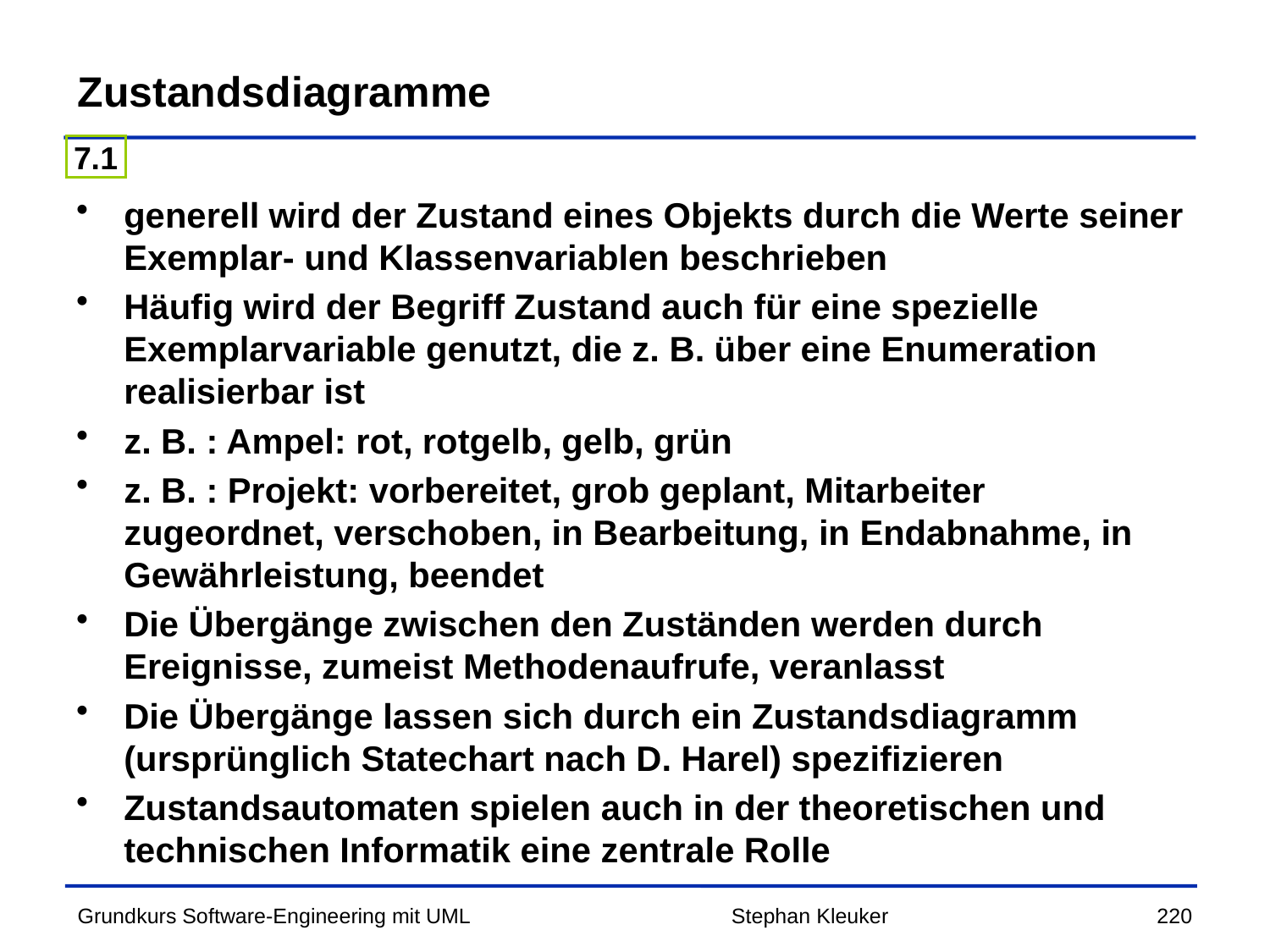

# Zustandsdiagramme
7.1
generell wird der Zustand eines Objekts durch die Werte seiner Exemplar- und Klassenvariablen beschrieben
Häufig wird der Begriff Zustand auch für eine spezielle Exemplarvariable genutzt, die z. B. über eine Enumeration realisierbar ist
z. B. : Ampel: rot, rotgelb, gelb, grün
z. B. : Projekt: vorbereitet, grob geplant, Mitarbeiter zugeordnet, verschoben, in Bearbeitung, in Endabnahme, in Gewährleistung, beendet
Die Übergänge zwischen den Zuständen werden durch Ereignisse, zumeist Methodenaufrufe, veranlasst
Die Übergänge lassen sich durch ein Zustandsdiagramm (ursprünglich Statechart nach D. Harel) spezifizieren
Zustandsautomaten spielen auch in der theoretischen und technischen Informatik eine zentrale Rolle
Stephan Kleuker